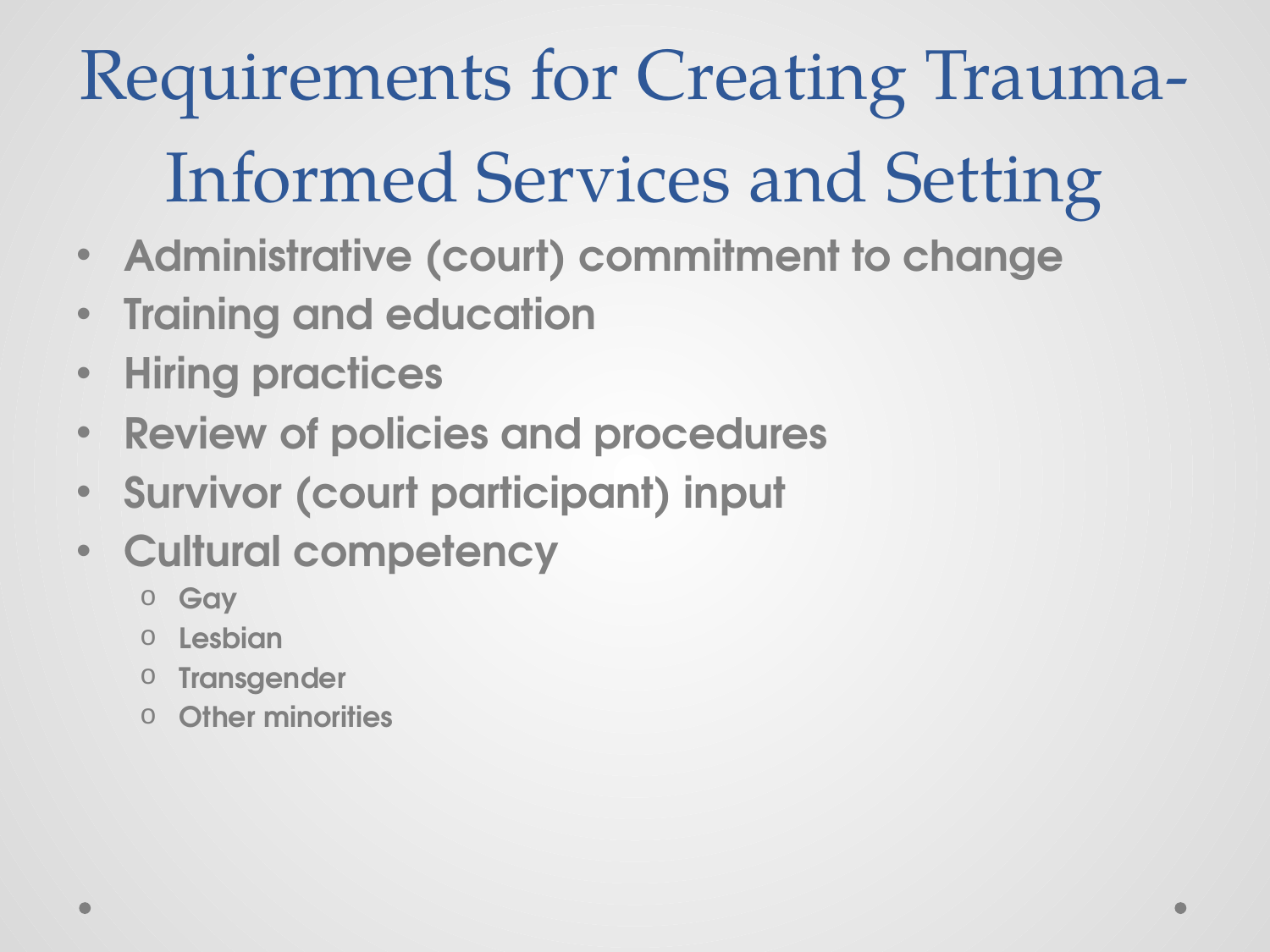

# Requirements for Creating Trauma-Informed Services and Setting
Administrative (court) commitment to change
Training and education
Hiring practices
Review of policies and procedures
Survivor (court participant) input
Cultural competency
Gay
Lesbian
Transgender
Other minorities